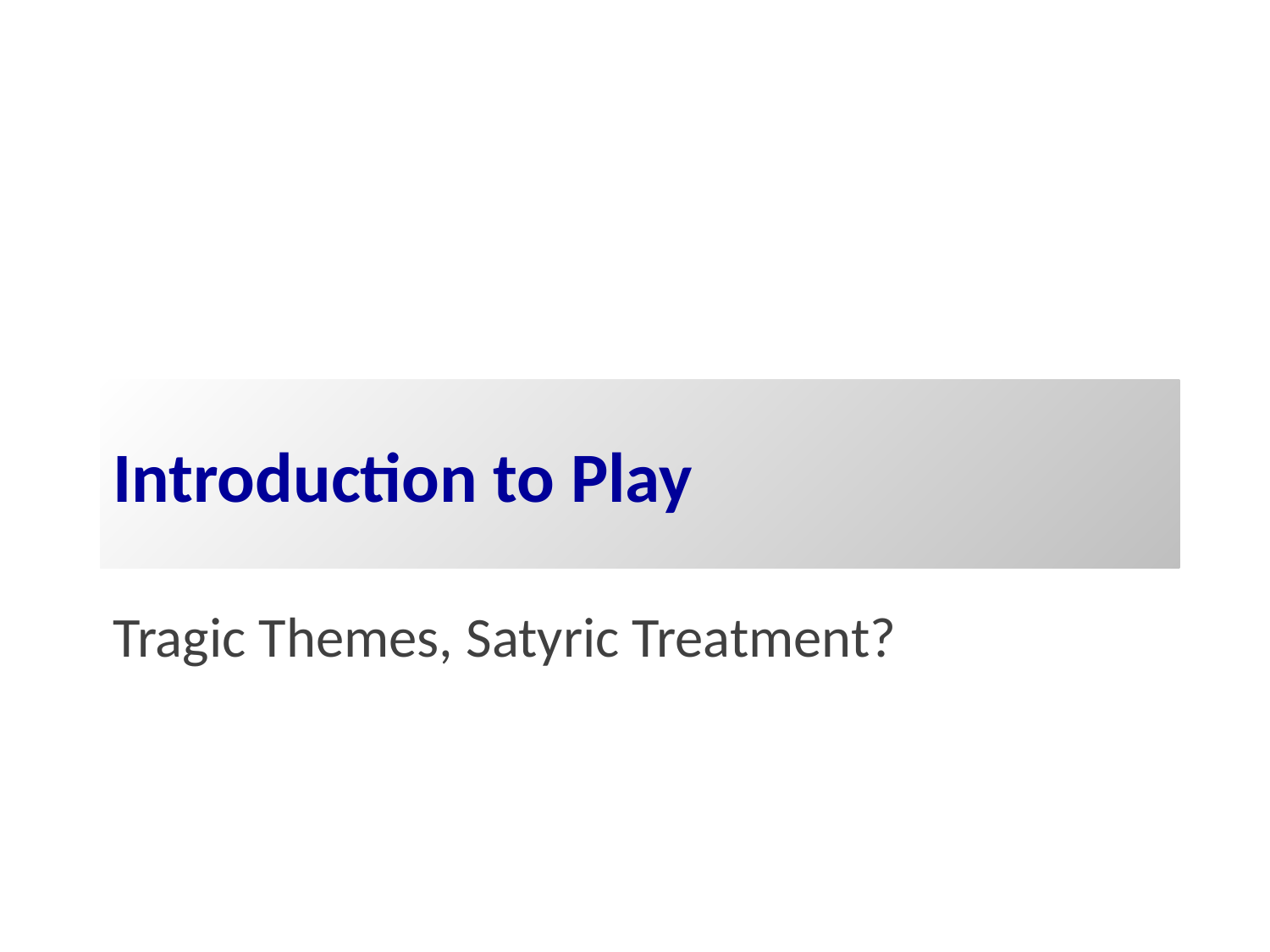

# Introduction to Play
Tragic Themes, Satyric Treatment?